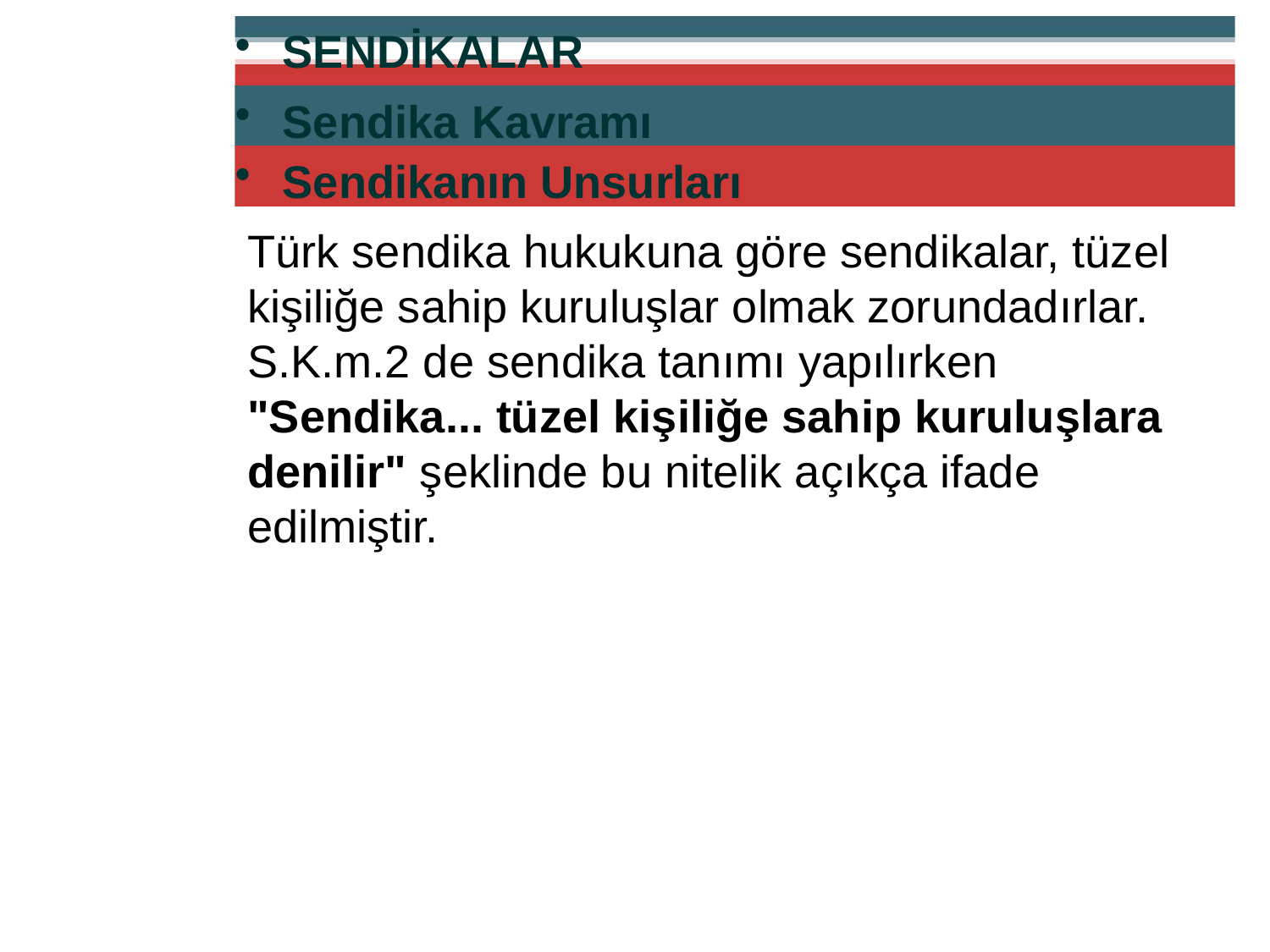

SENDİKALAR
Sendika Kavramı
Sendikanın Unsurları
Türk sendika hukukuna göre sendikalar, tüzel kişiliğe sahip kuruluşlar olmak zorundadırlar. S.K.m.2 de sendika tanımı yapılırken "Sendika... tüzel kişiliğe sahip kuruluşlara denilir" şeklinde bu nitelik açıkça ifade edilmiştir.